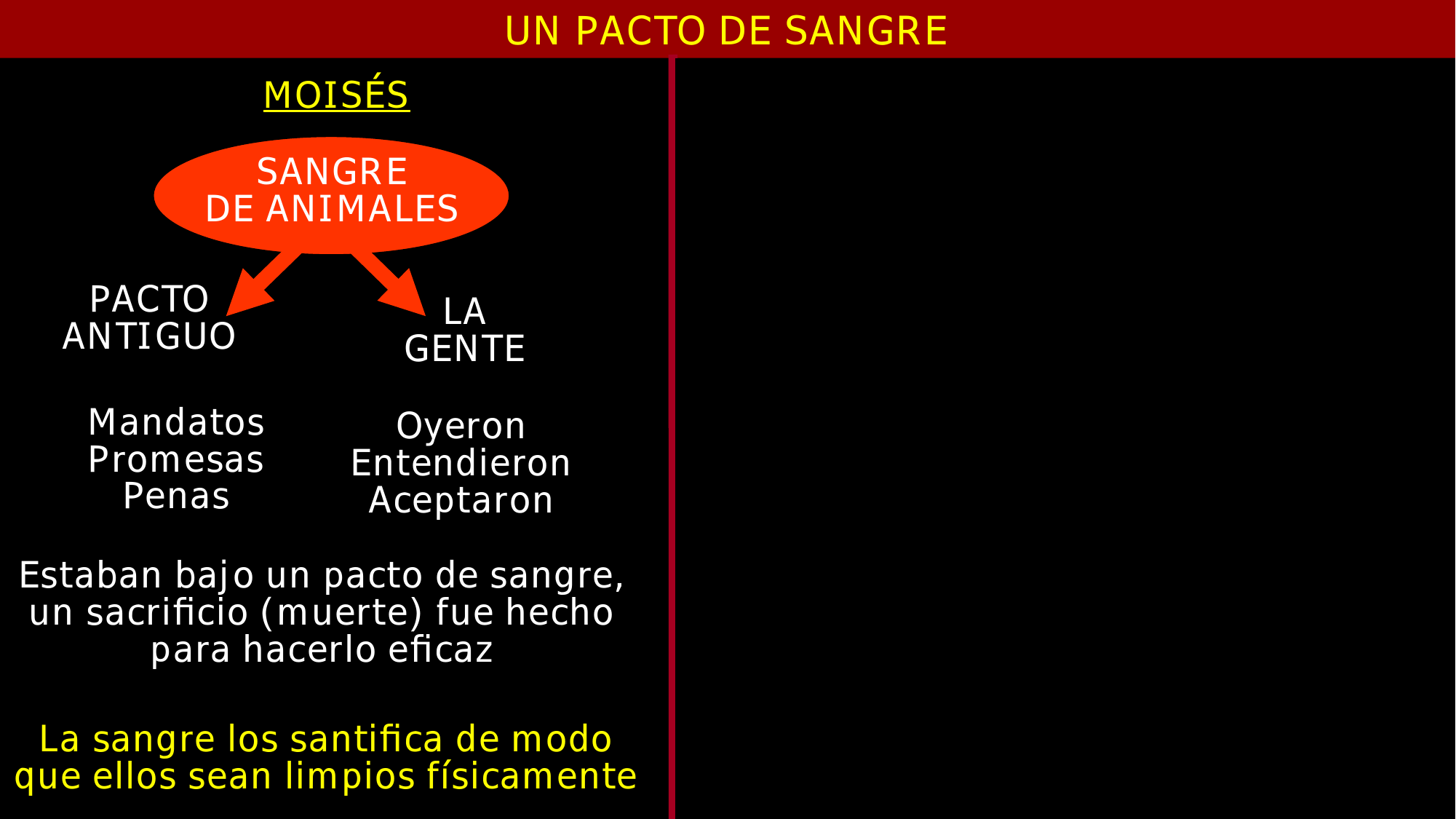

UN PACTO DE SANGRE

MOISÉS
DIOS

SANGRE
DE ANIMALES

SANGRE
DE JESUS

PACTO
ANTIGUO
LA
GENTE
EL
CREYENTE
PACTO
NUEVO
Oye
Entiende
Acepta
Evangelio
Promesas
Penas
Mandatos
Promesas
Penas
Oyeron
Entendieron
Aceptaron
Estaban bajo un pacto de sangre, un sacrificio (muerte) fue hecho para hacerlo eficaz
Estamos bajo en pacto de sangre, un sacrificio (muerte) fue hecho para hacerlo eficaz.
Mucho mejor:  quita el pecado… limpia la conciencia ... quita permanentemente la culpa del pecado
La sangre los santifica de modo que ellos sean limpios físicamente